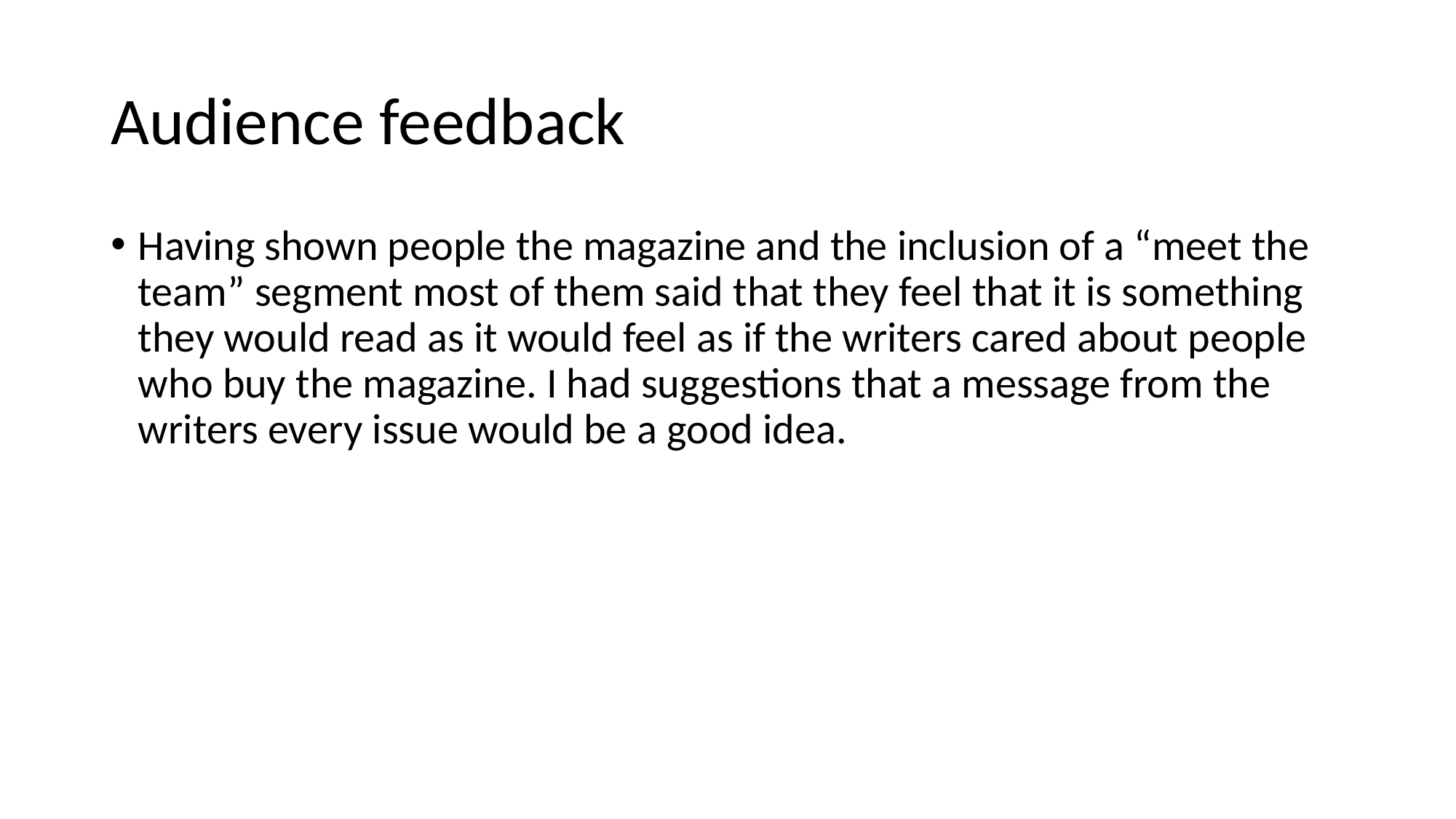

# Audience feedback
Having shown people the magazine and the inclusion of a “meet the team” segment most of them said that they feel that it is something they would read as it would feel as if the writers cared about people who buy the magazine. I had suggestions that a message from the writers every issue would be a good idea.